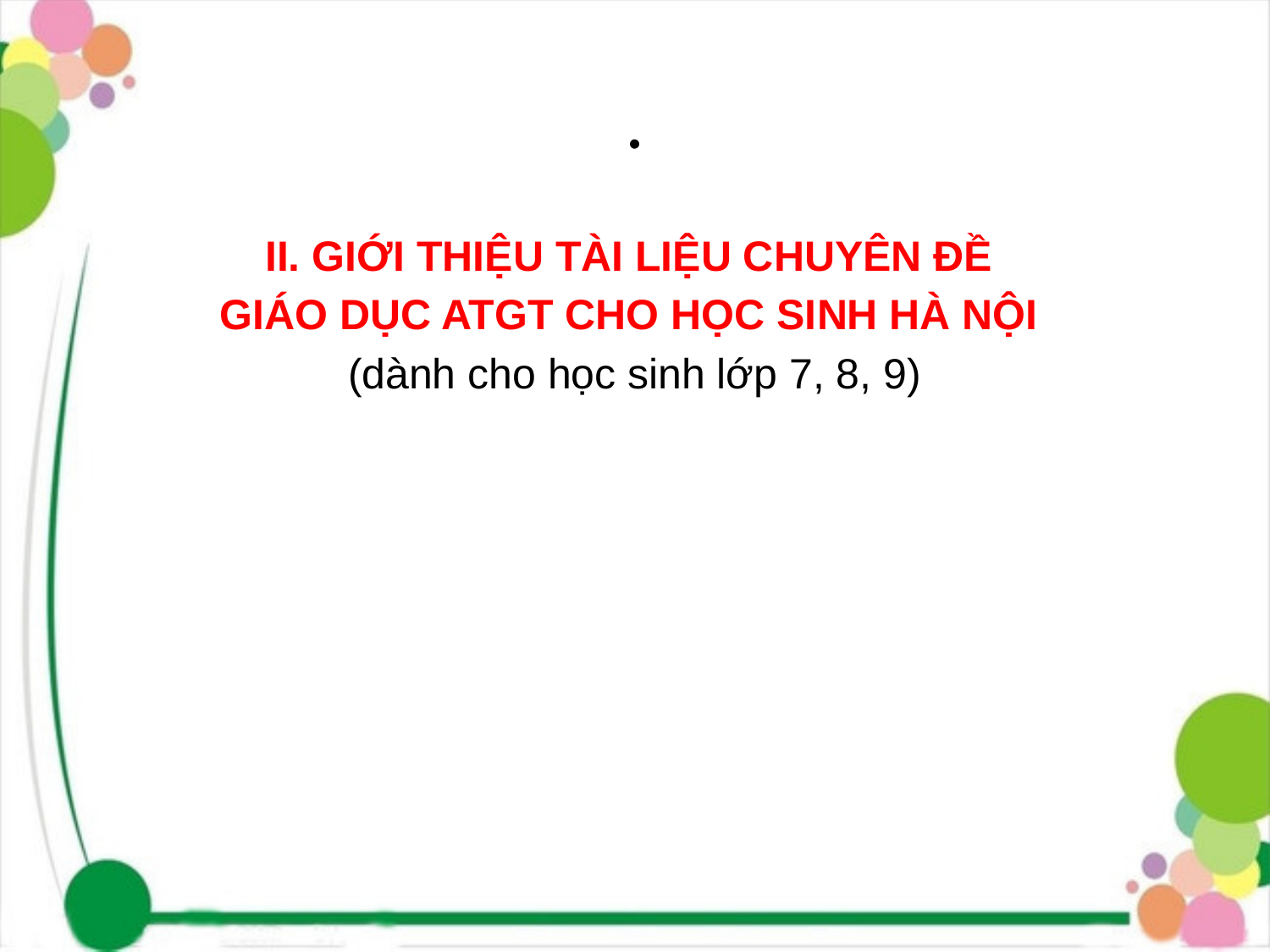

# .
II. GIỚI THIỆU TÀI LIỆU CHUYÊN ĐỀ
GIÁO DỤC ATGT CHO HỌC SINH HÀ NỘI
(dành cho học sinh lớp 7, 8, 9)